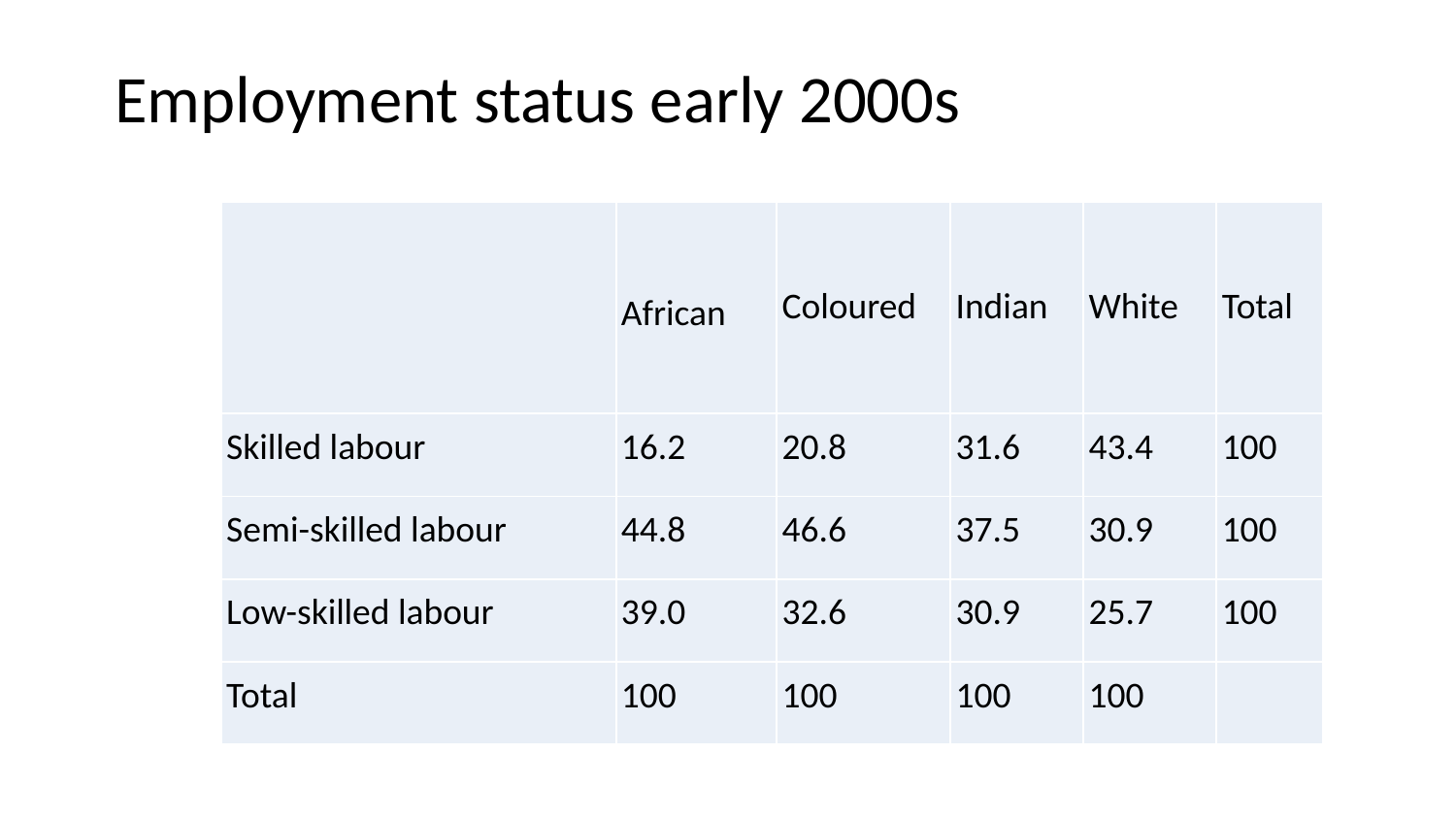

Table 2 Household labour endowments (%)
# Employment status early 2000s
|  | African | Coloured | Indian | White | Total |
| --- | --- | --- | --- | --- | --- |
| Skilled labour | 16.2 | 20.8 | 31.6 | 43.4 | 100 |
| Semi-skilled labour | 44.8 | 46.6 | 37.5 | 30.9 | 100 |
| Low-skilled labour | 39.0 | 32.6 | 30.9 | 25.7 | 100 |
| Total | 100 | 100 | 100 | 100 |  |